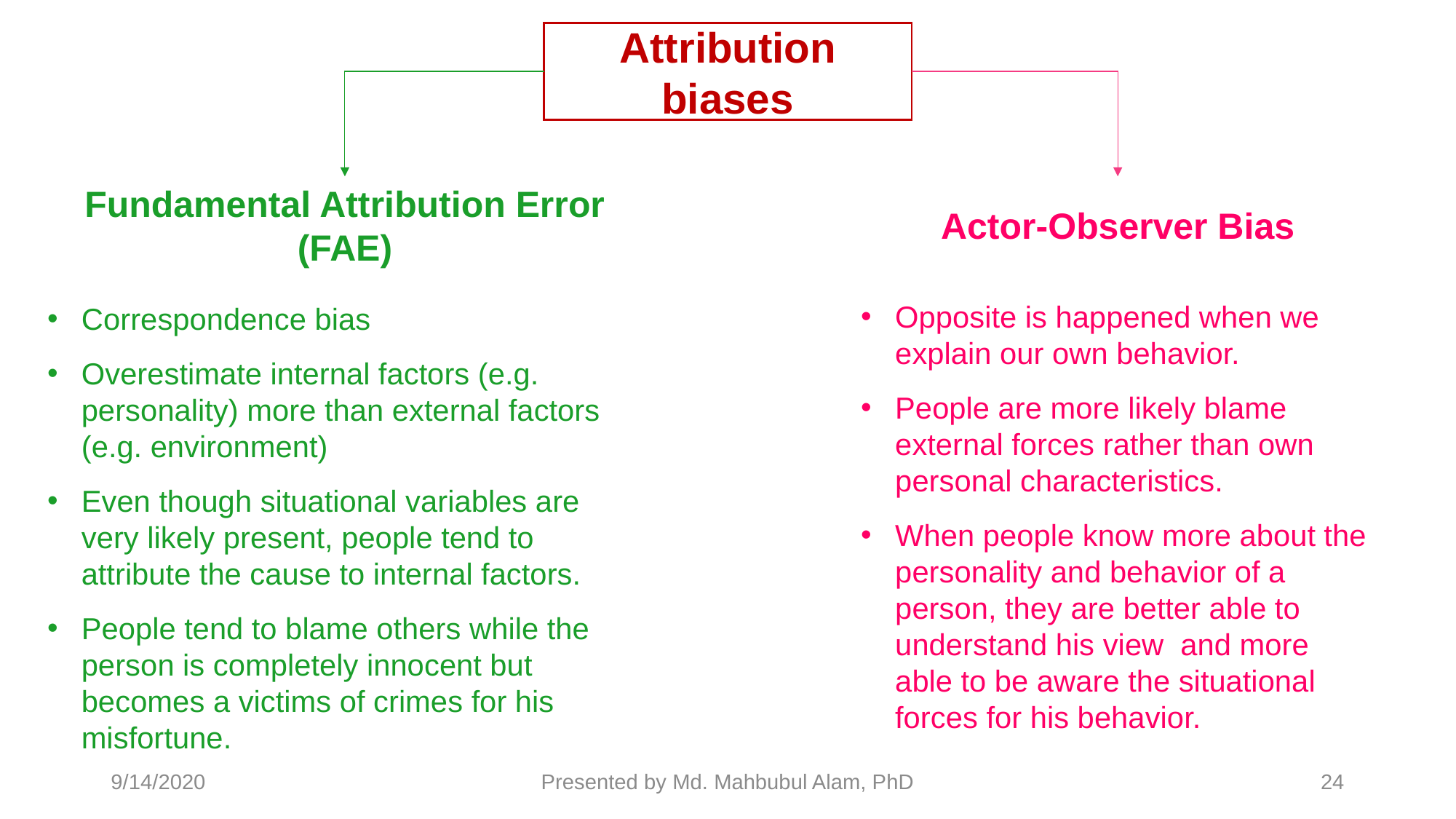

Attribution biases
Fundamental Attribution Error (FAE)
Actor-Observer Bias
Opposite is happened when we explain our own behavior.
People are more likely blame external forces rather than own personal characteristics.
When people know more about the personality and behavior of a person, they are better able to understand his view  and more able to be aware the situational forces for his behavior.
Correspondence bias
Overestimate internal factors (e.g. personality) more than external factors (e.g. environment)
Even though situational variables are very likely present, people tend to attribute the cause to internal factors.
People tend to blame others while the person is completely innocent but becomes a victims of crimes for his misfortune.
9/14/2020
Presented by Md. Mahbubul Alam, PhD
24